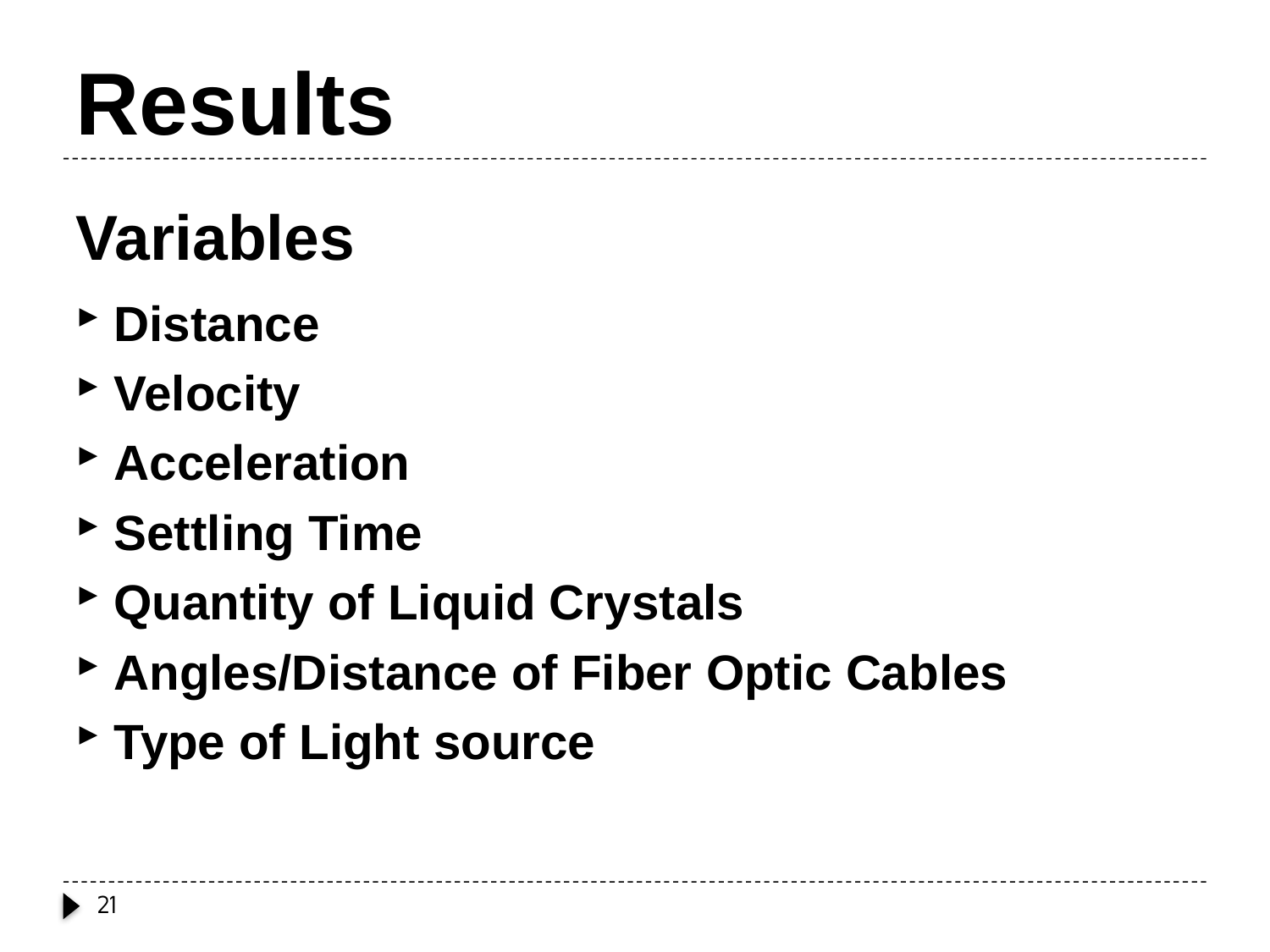

# Results

Variables
Distance
Velocity
Acceleration
Settling Time
Quantity of Liquid Crystals
Angles/Distance of Fiber Optic Cables
Type of Light source

21